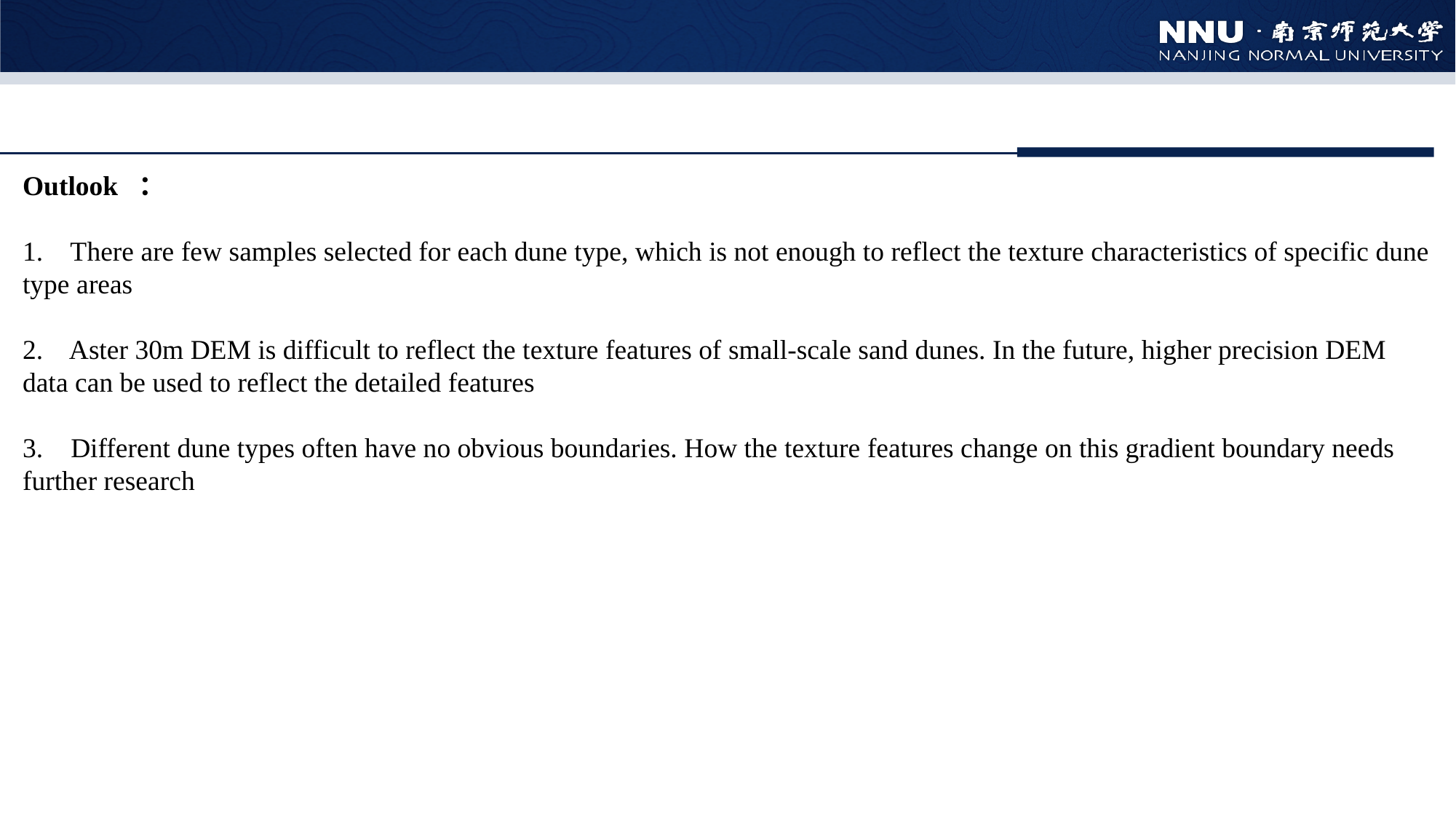

Outlook  ：

1.    There are few samples selected for each dune type, which is not enough to reflect the texture characteristics of specific dune type areas

2.    Aster 30m DEM is difficult to reflect the texture features of small-scale sand dunes. In the future, higher precision DEM data can be used to reflect the detailed features

3.    Different dune types often have no obvious boundaries. How the texture features change on this gradient boundary needs further research